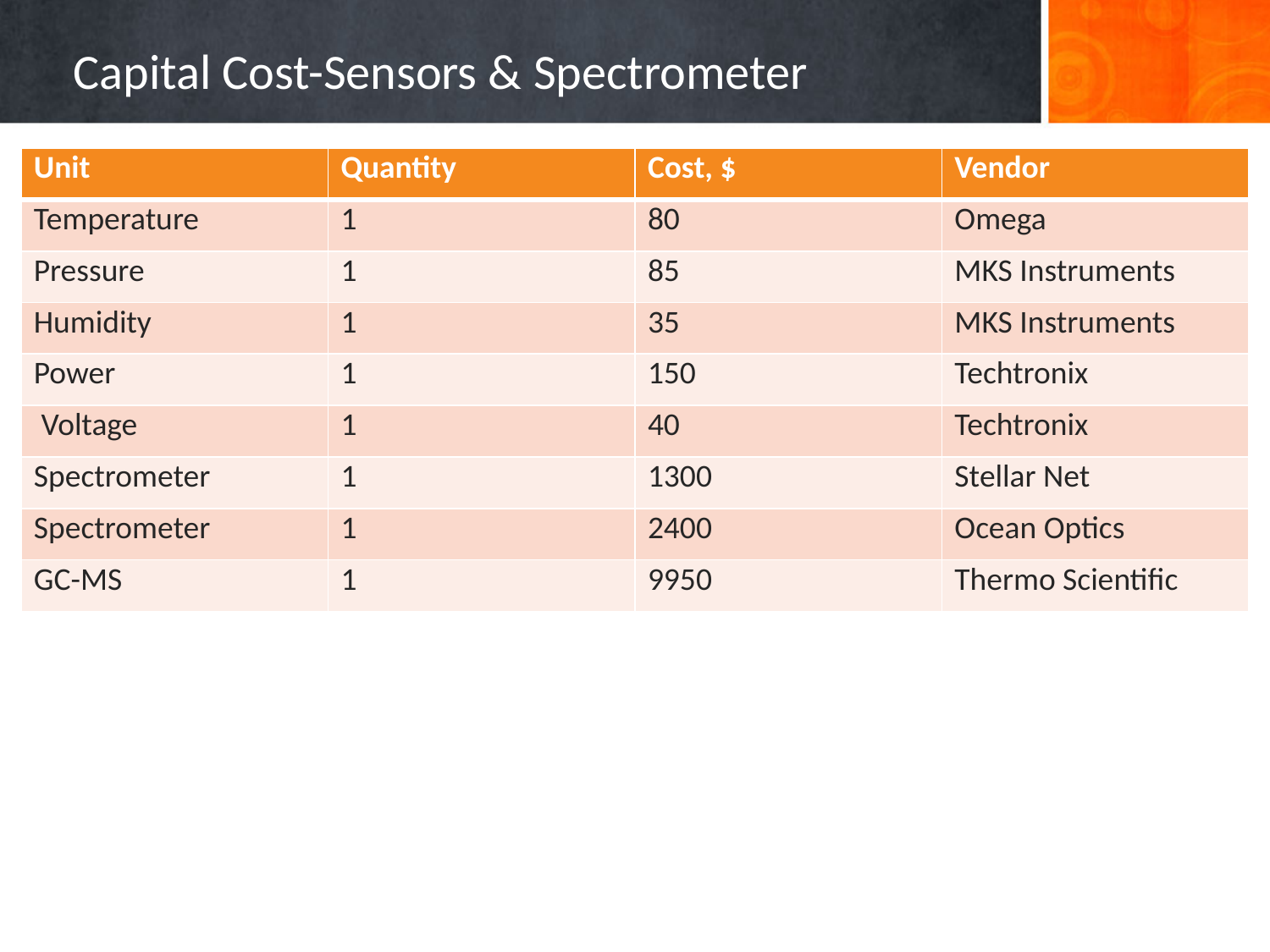

# Capital Cost-Sensors & Spectrometer
| Unit | Quantity | Cost, $ | Vendor |
| --- | --- | --- | --- |
| Temperature | 1 | 80 | Omega |
| Pressure | 1 | 85 | MKS Instruments |
| Humidity | 1 | 35 | MKS Instruments |
| Power | 1 | 150 | Techtronix |
| Voltage | 1 | 40 | Techtronix |
| Spectrometer | 1 | 1300 | Stellar Net |
| Spectrometer | 1 | 2400 | Ocean Optics |
| GC-MS | 1 | 9950 | Thermo Scientific |